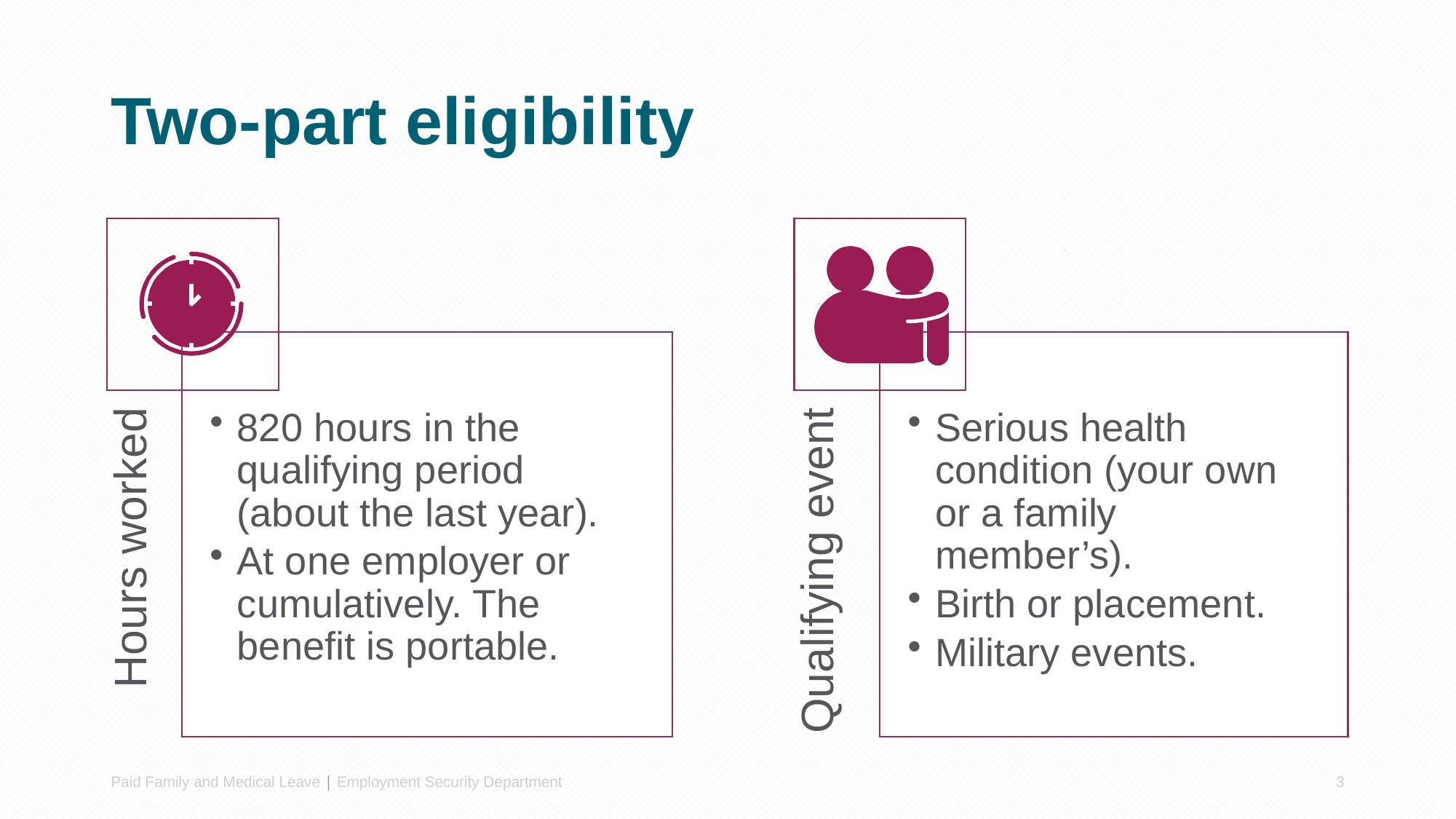

# Two-part eligibility
Hours worked
820 hours in the qualifying period (about the last year).
At one employer or cumulatively. The benefit is portable.
Qualifying event
Serious health condition (your own or a family member’s).
Birth or placement.
Military events.
Paid Family and Medical Leave | Employment Security Department
3